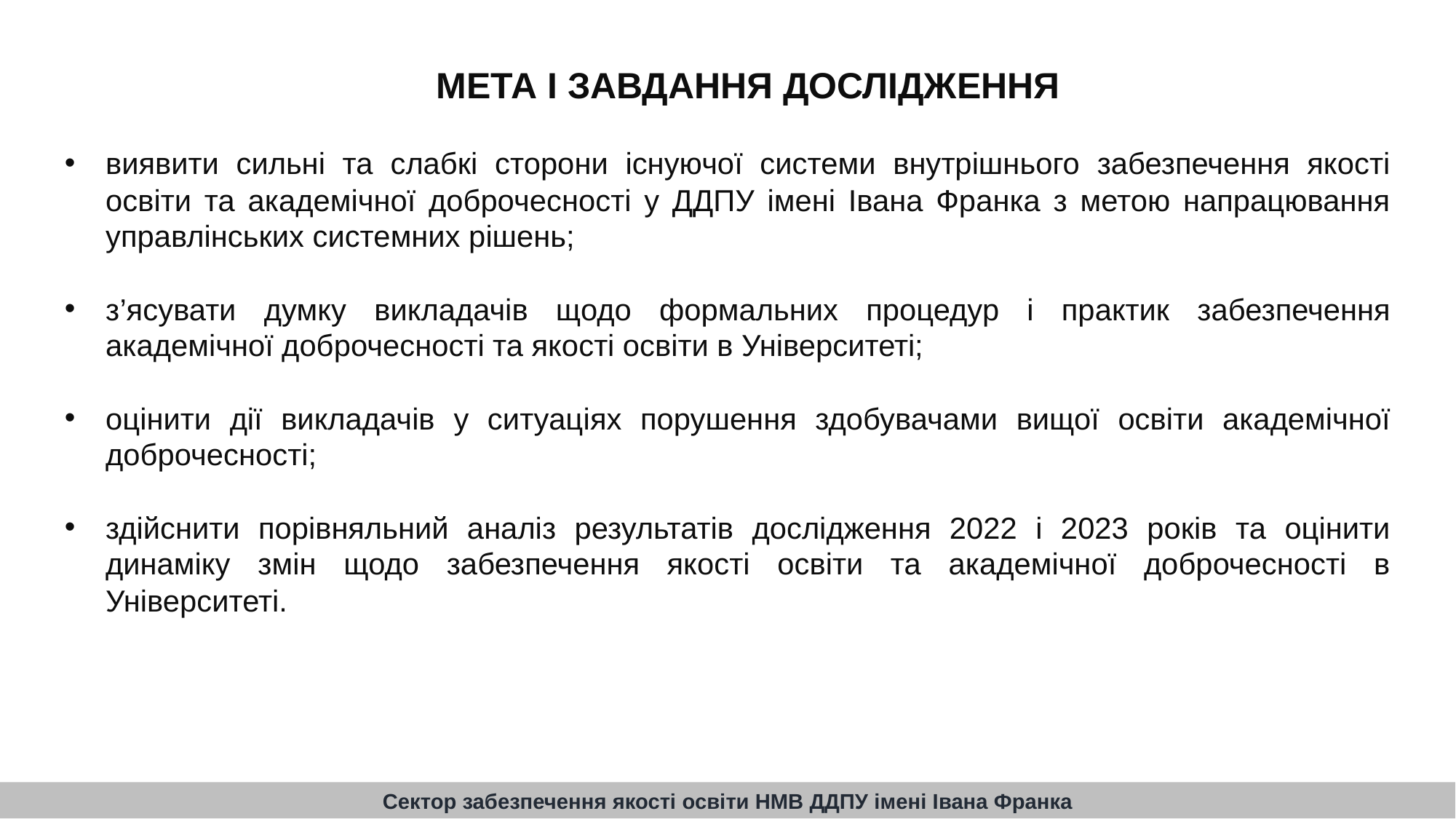

МЕТА І ЗАВДАННЯ ДОСЛІДЖЕННЯ
виявити сильні та слабкі сторони існуючої системи внутрішнього забезпечення якості освіти та академічної доброчесності у ДДПУ імені Івана Франка з метою напрацювання управлінських системних рішень;

з’ясувати думку викладачів щодо формальних процедур і практик забезпечення академічної доброчесності та якості освіти в Університеті;

оцінити дії викладачів у ситуаціях порушення здобувачами вищої освіти академічної доброчесності;

здійснити порівняльний аналіз результатів дослідження 2022 і 2023 років та оцінити динаміку змін щодо забезпечення якості освіти та академічної доброчесності в Університеті.

Сектор забезпечення якості освіти НМВ ДДПУ імені Івана Франка